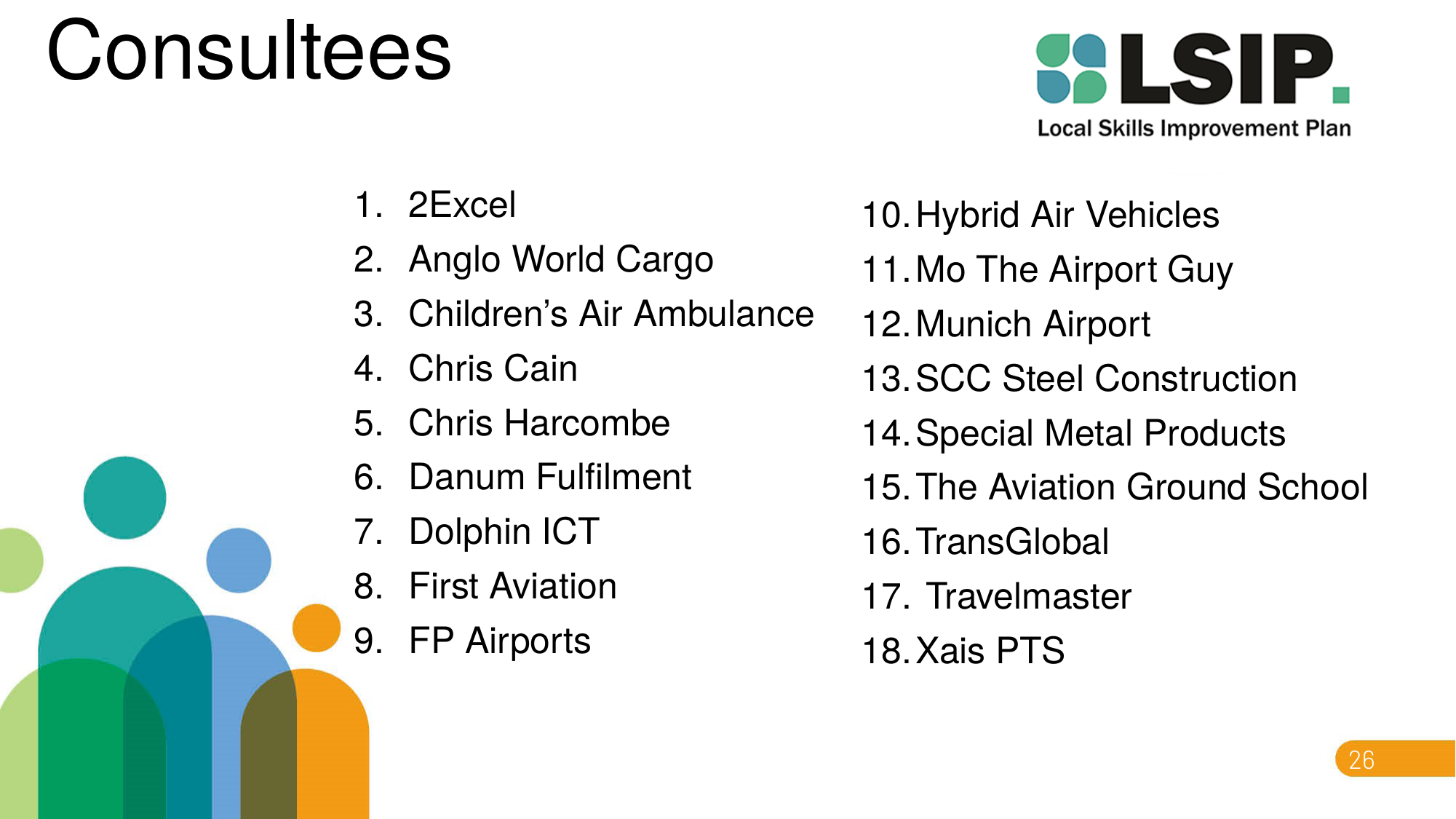

# Consultees

Hybrid Air Vehicles
Mo The Airport Guy
Munich Airport
SCC Steel Construction
Special Metal Products
The Aviation Ground School
TransGlobal
 Travelmaster
Xais PTS
2Excel
Anglo World Cargo
Children’s Air Ambulance
Chris Cain
Chris Harcombe
Danum Fulfilment
Dolphin ICT
First Aviation
FP Airports
26